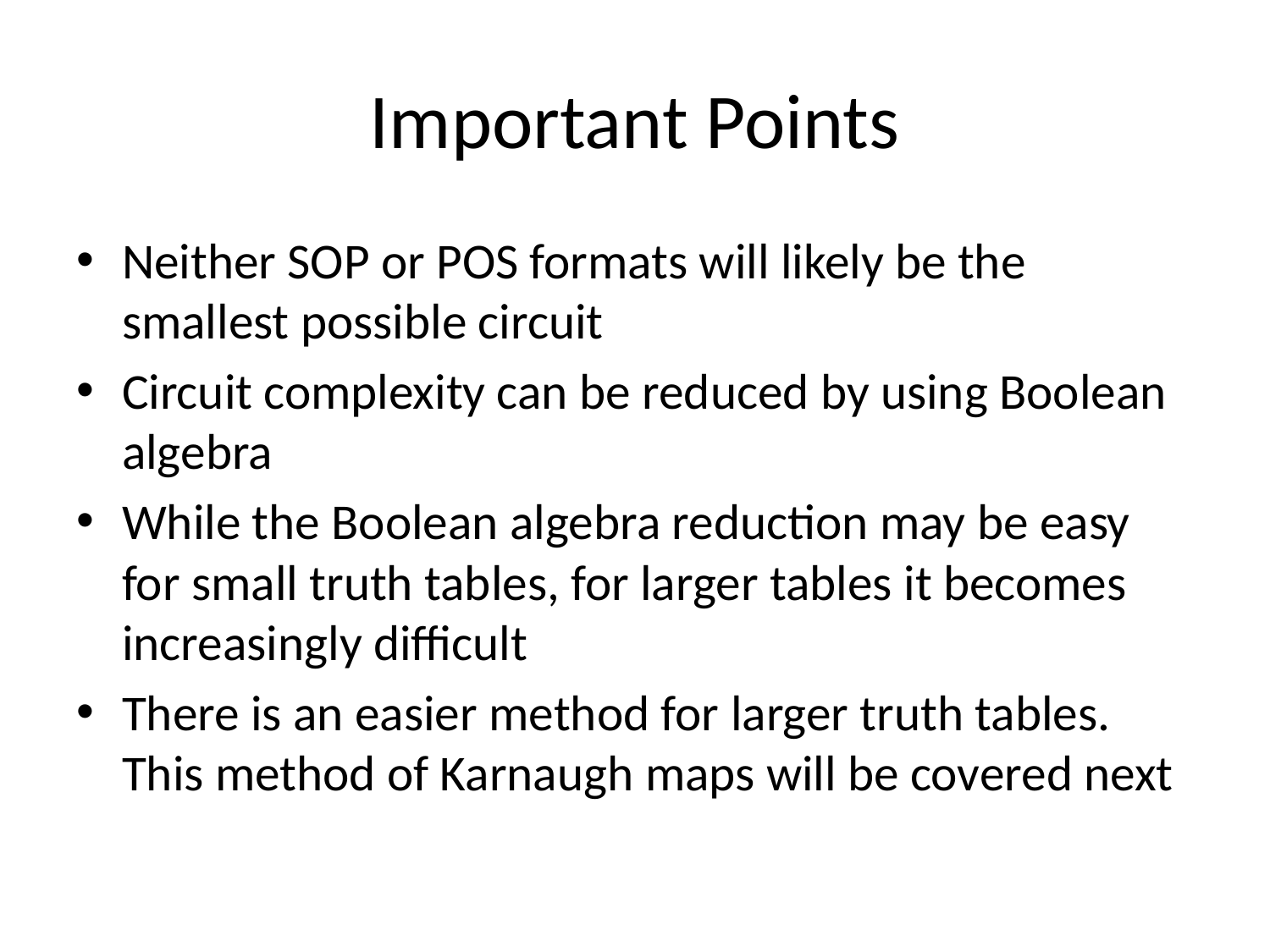

# Important Points
Neither SOP or POS formats will likely be the smallest possible circuit
Circuit complexity can be reduced by using Boolean algebra
While the Boolean algebra reduction may be easy for small truth tables, for larger tables it becomes increasingly difficult
There is an easier method for larger truth tables.  This method of Karnaugh maps will be covered next